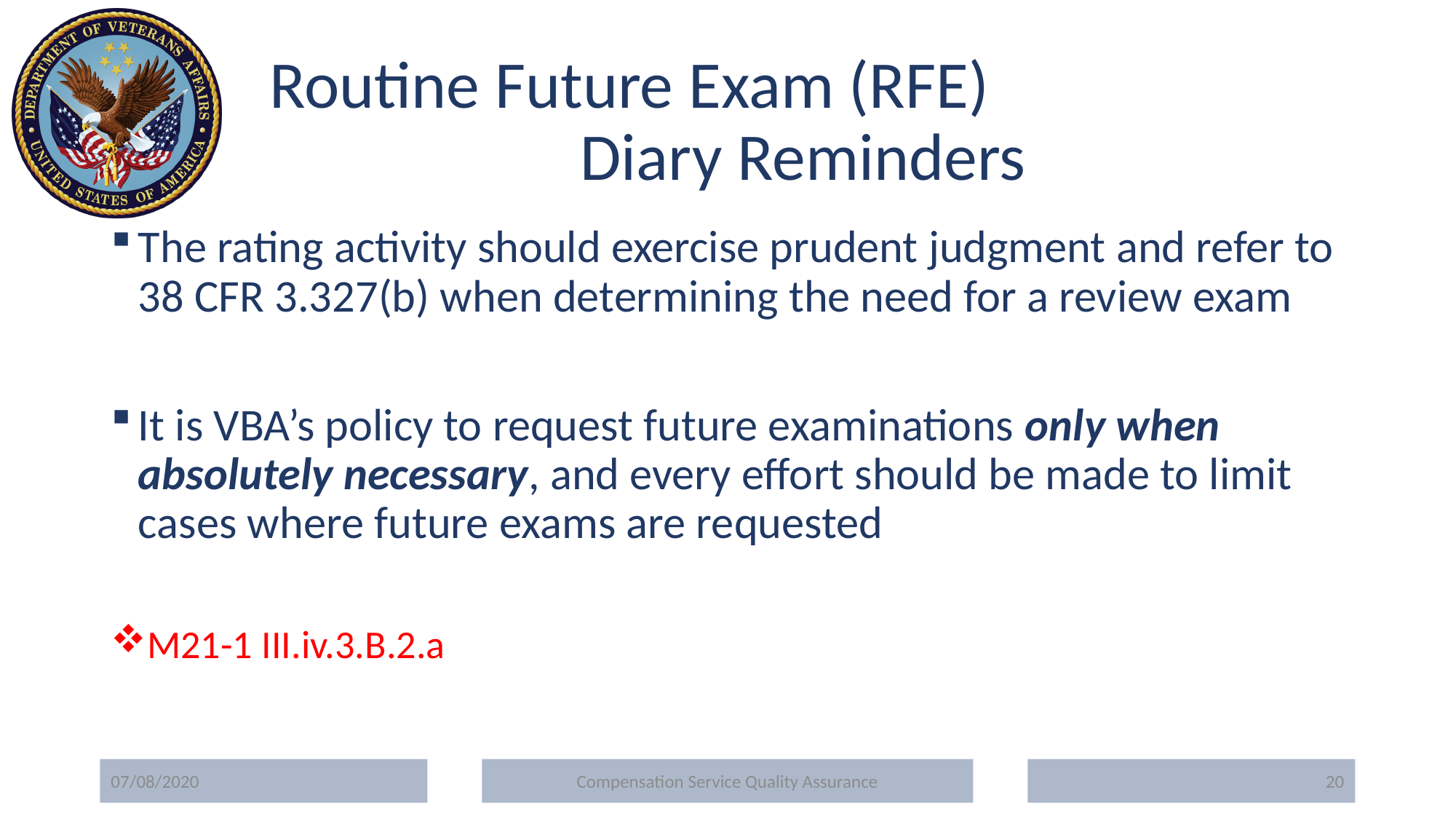

# Routine Future Exam (RFE)                        Diary Reminders
The rating activity should exercise prudent judgment and refer to 38 CFR 3.327(b) when determining the need for a review exam

It is VBA’s policy to request future examinations only when absolutely necessary, and every effort should be made to limit cases where future exams are requested

M21-1 III.iv.3.B.2.a
07/08/2020
Compensation Service Quality Assurance
20